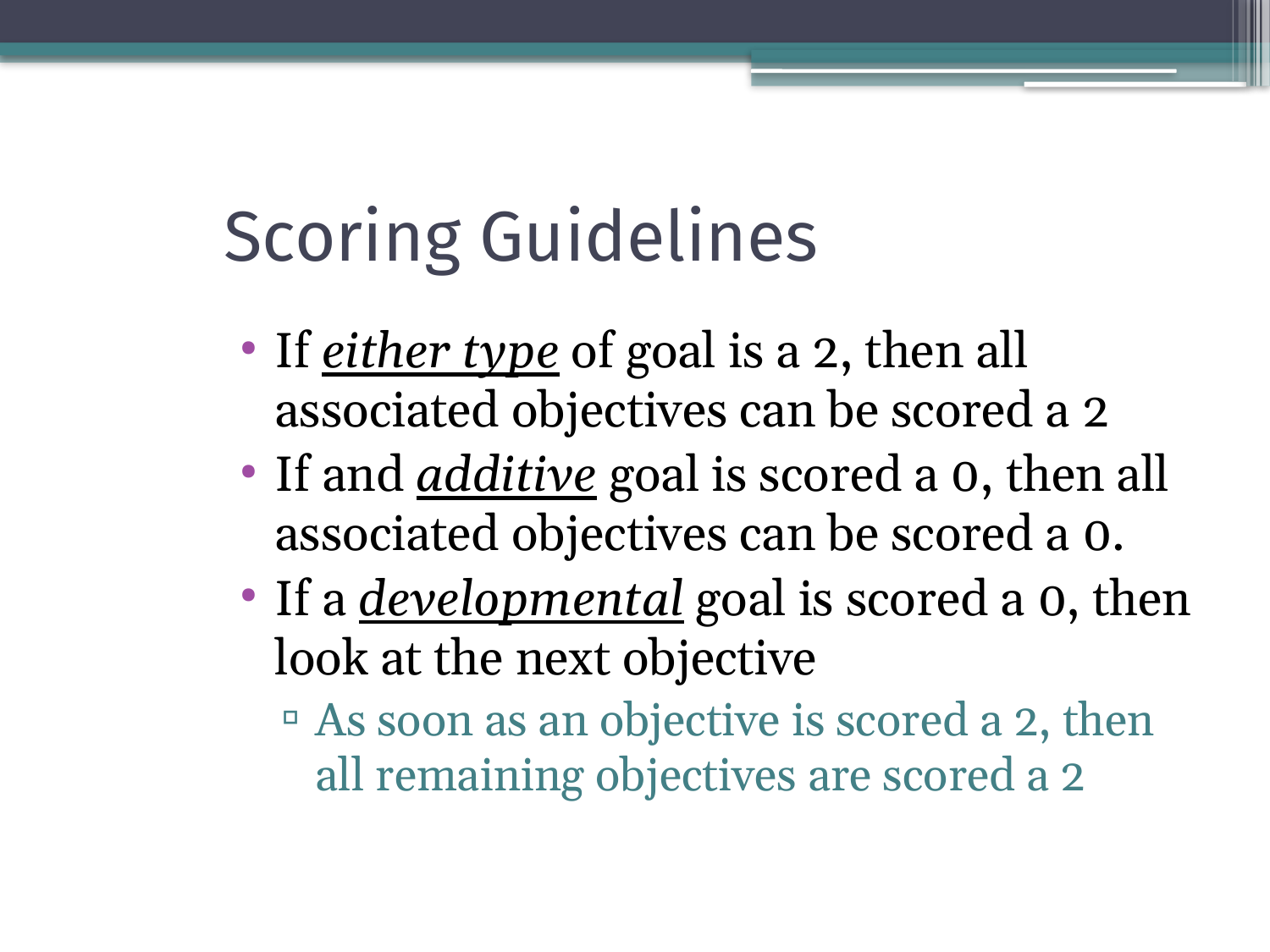

# Scoring Guidelines
If either type of goal is a 2, then all associated objectives can be scored a 2
If and additive goal is scored a 0, then all associated objectives can be scored a 0.
If a developmental goal is scored a 0, then look at the next objective
As soon as an objective is scored a 2, then all remaining objectives are scored a 2